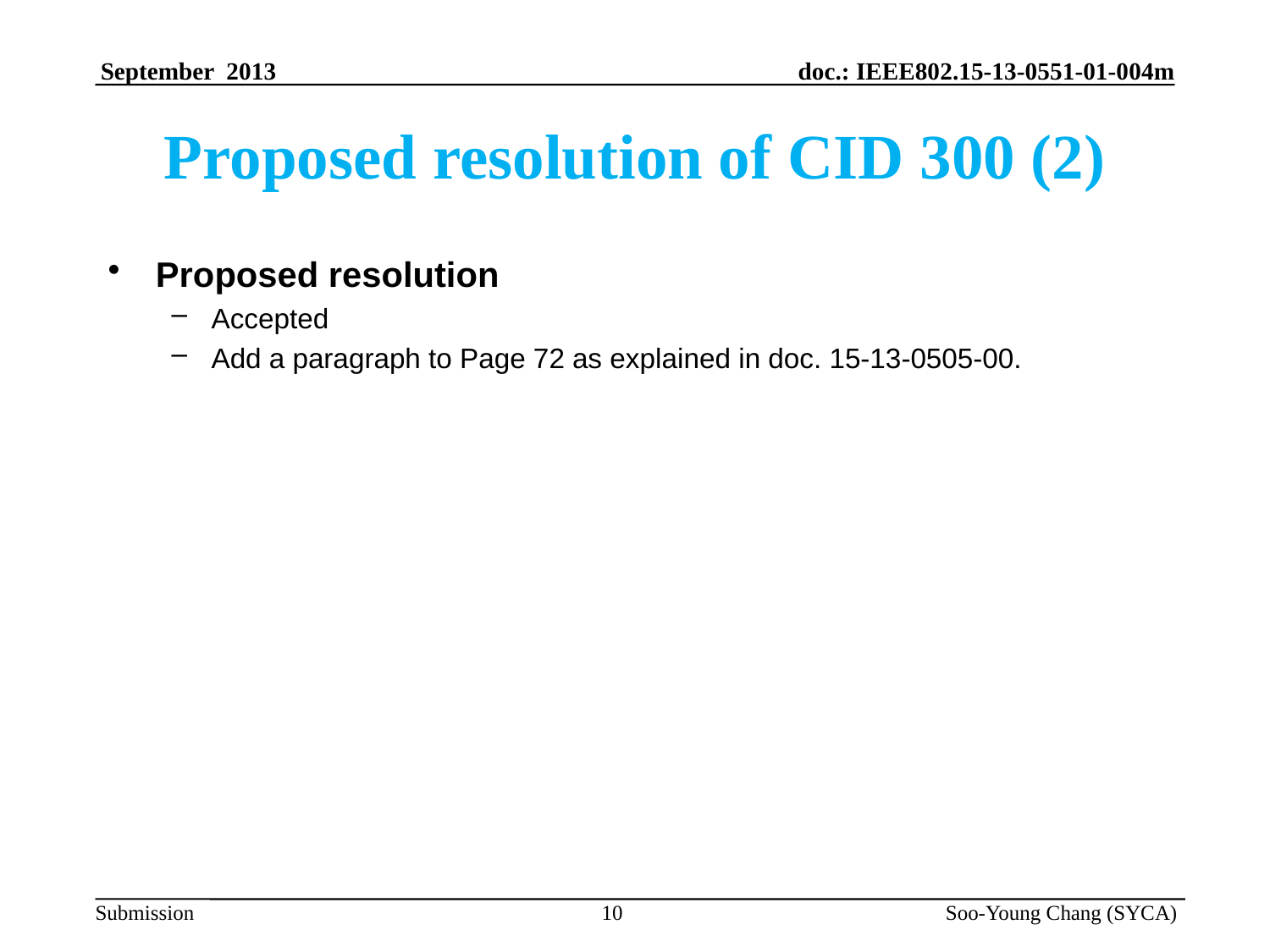

# Proposed resolution of CID 300 (2)
Proposed resolution
Accepted
Add a paragraph to Page 72 as explained in doc. 15-13-0505-00.